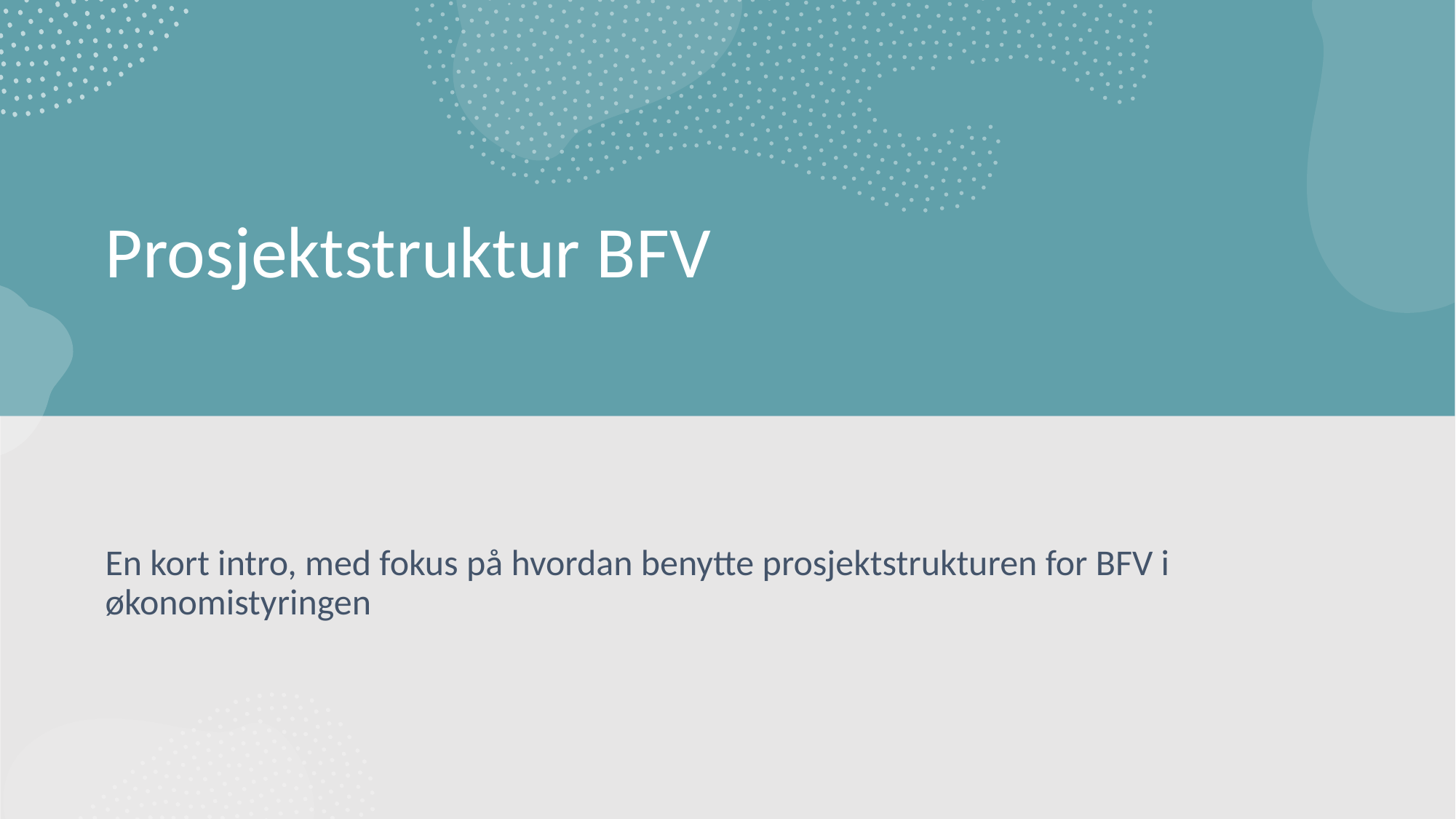

# Prosjektstruktur BFV
En kort intro, med fokus på hvordan benytte prosjektstrukturen for BFV i økonomistyringen